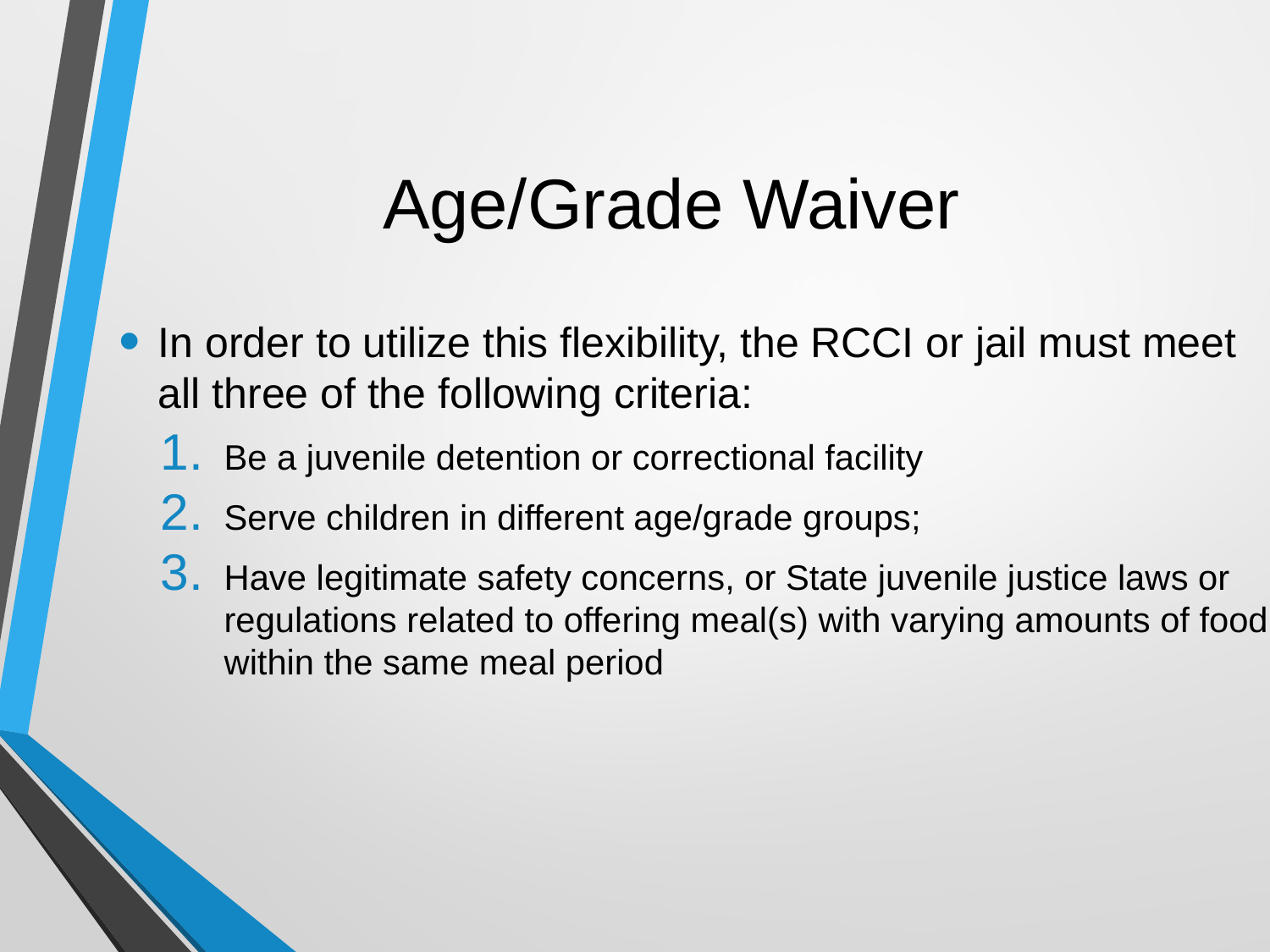

# Age/Grade Waiver
In order to utilize this flexibility, the RCCI or jail must meet all three of the following criteria:
Be a juvenile detention or correctional facility
Serve children in different age/grade groups;
Have legitimate safety concerns, or State juvenile justice laws or regulations related to offering meal(s) with varying amounts of food within the same meal period